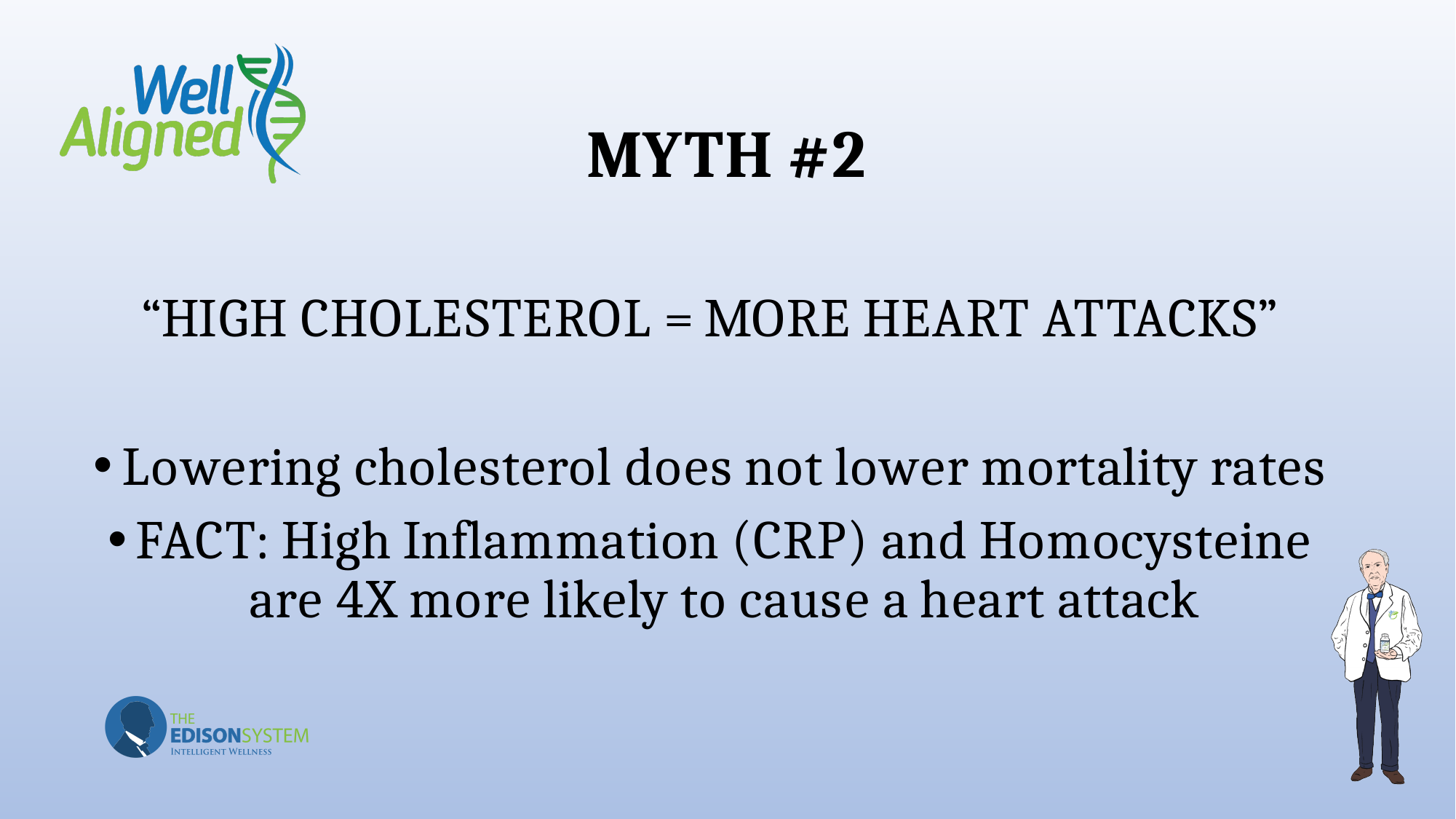

# MYTH #2

“HIGH CHOLESTEROL = MORE HEART ATTACKS”

Lowering cholesterol does not lower mortality rates
FACT: High Inflammation (CRP) and Homocysteine are 4X more likely to cause a heart attack